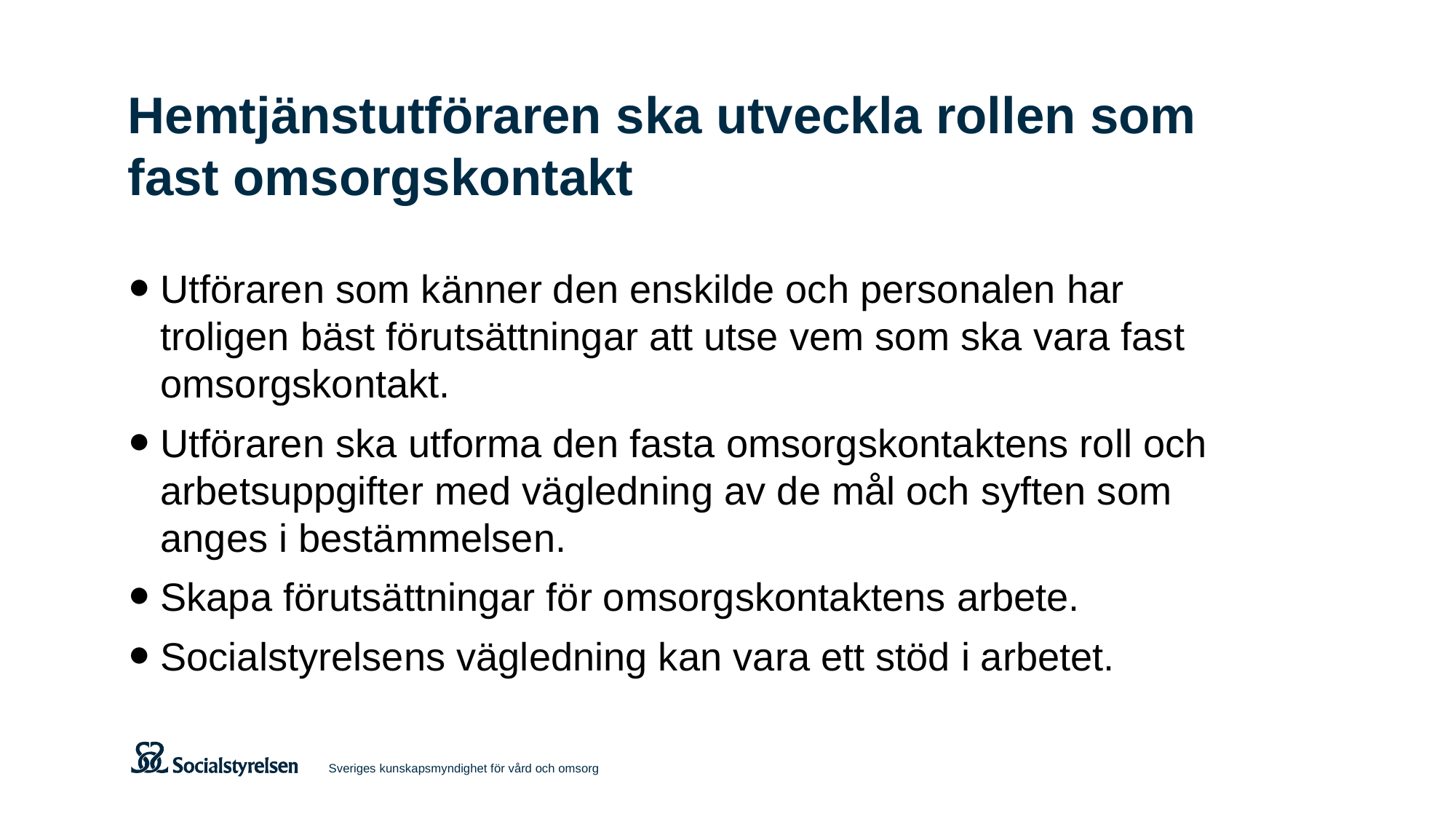

# Hemtjänstutföraren ska utveckla rollen som fast omsorgskontakt
Utföraren som känner den enskilde och personalen har troligen bäst förutsättningar att utse vem som ska vara fast omsorgskontakt.
Utföraren ska utforma den fasta omsorgskontaktens roll och arbetsuppgifter med vägledning av de mål och syften som anges i bestämmelsen.
Skapa förutsättningar för omsorgskontaktens arbete.
Socialstyrelsens vägledning kan vara ett stöd i arbetet.

Sveriges kunskapsmyndighet för vård och omsorg